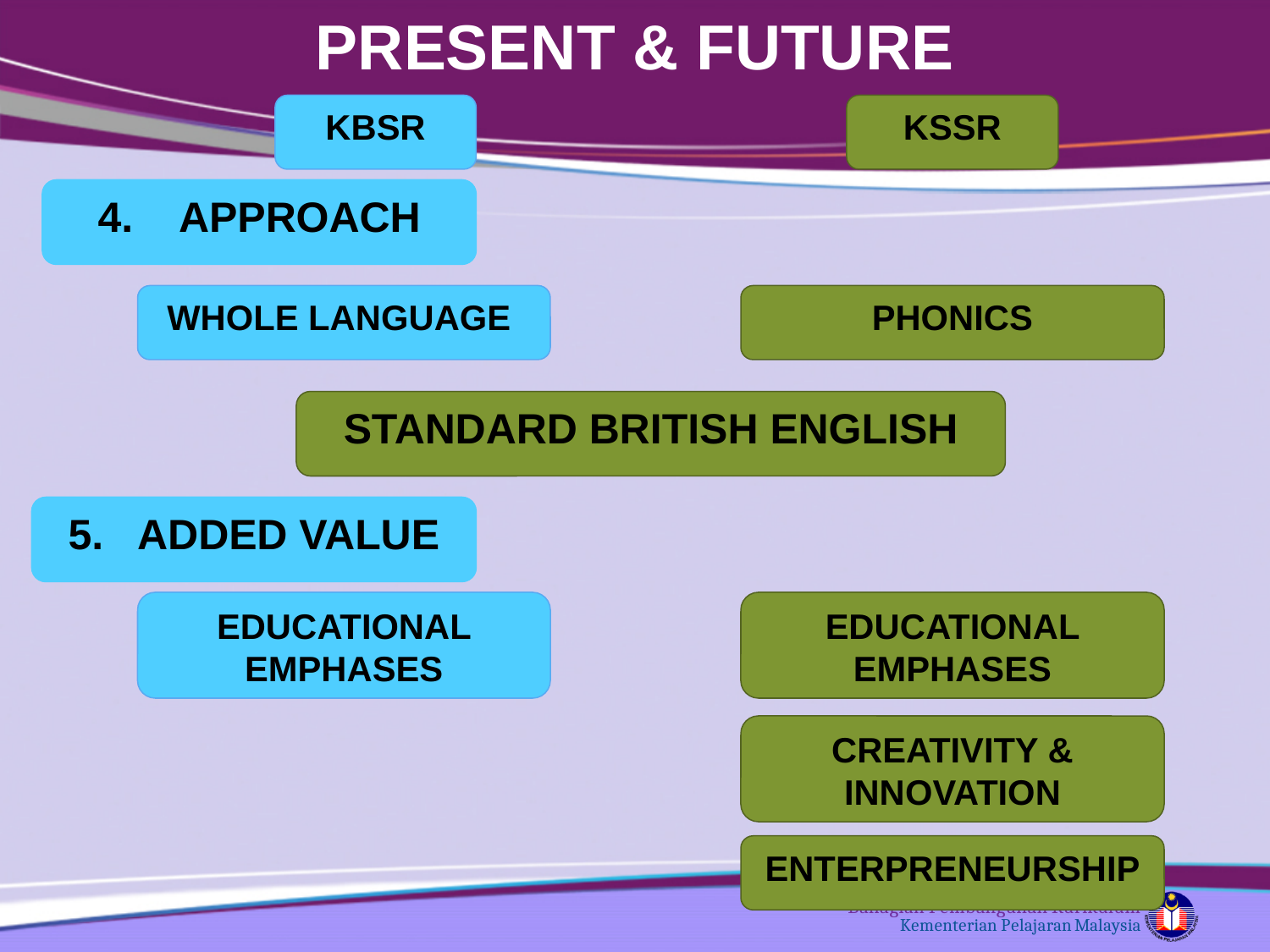

PRESENT & FUTURE
KBSR
KSSR
4.    APPROACH
WHOLE LANGUAGE
PHONICS
STANDARD BRITISH ENGLISH
5.   ADDED VALUE
EDUCATIONAL EMPHASES
EDUCATIONAL EMPHASES
CREATIVITY & INNOVATION
ENTERPRENEURSHIP